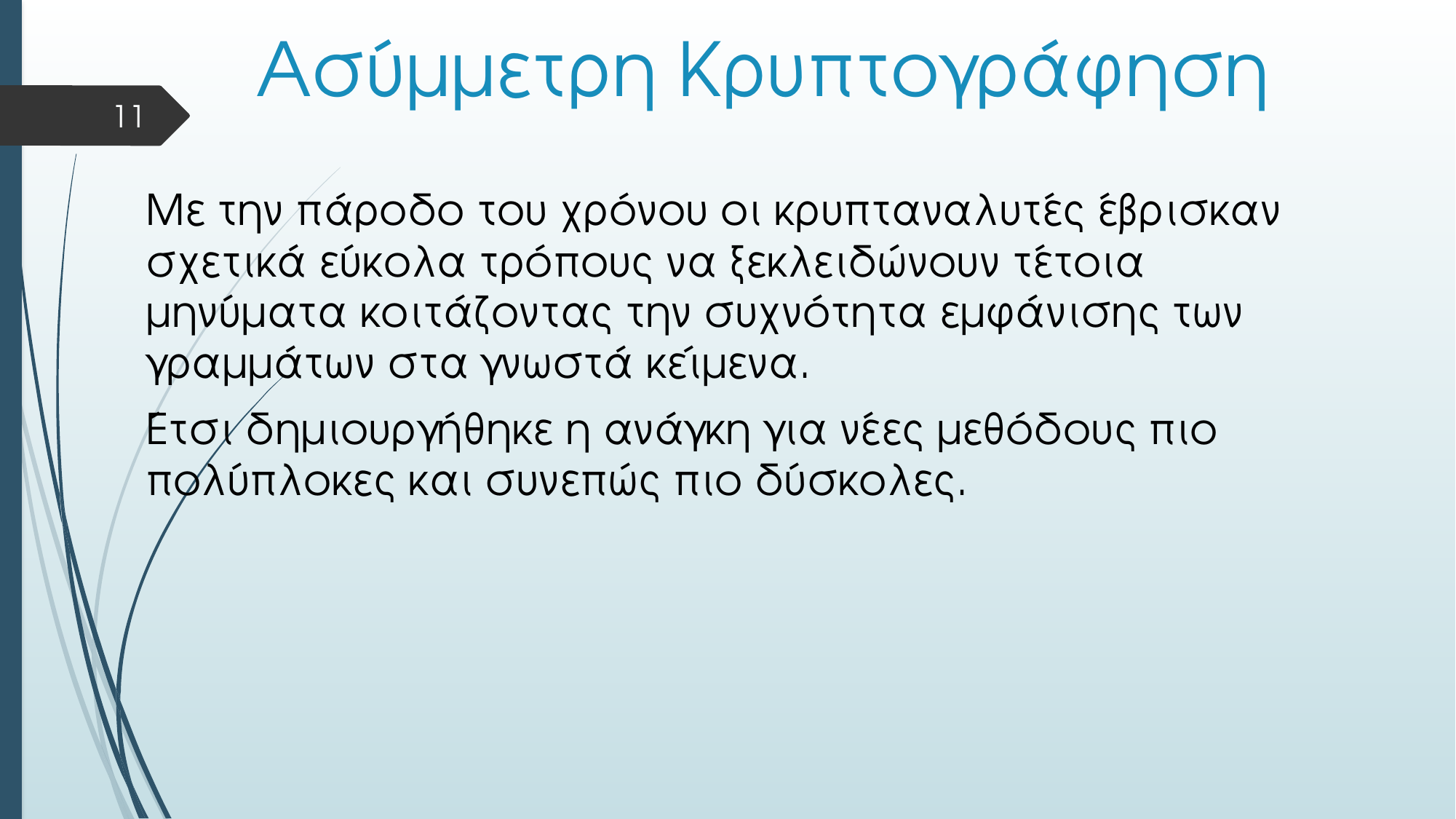

# Ασύμμετρη Κρυπτογράφηση
11
Με την πάροδο του χρόνου οι κρυπταναλυτές έβρισκαν σχετικά εύκολα τρόπους να ξεκλειδώνουν τέτοια μηνύματα κοιτάζοντας την συχνότητα εμφάνισης των γραμμάτων στα γνωστά κείμενα.
Έτσι δημιουργήθηκε η ανάγκη για νέες μεθόδους πιο πολύπλοκες και συνεπώς πιο δύσκολες.